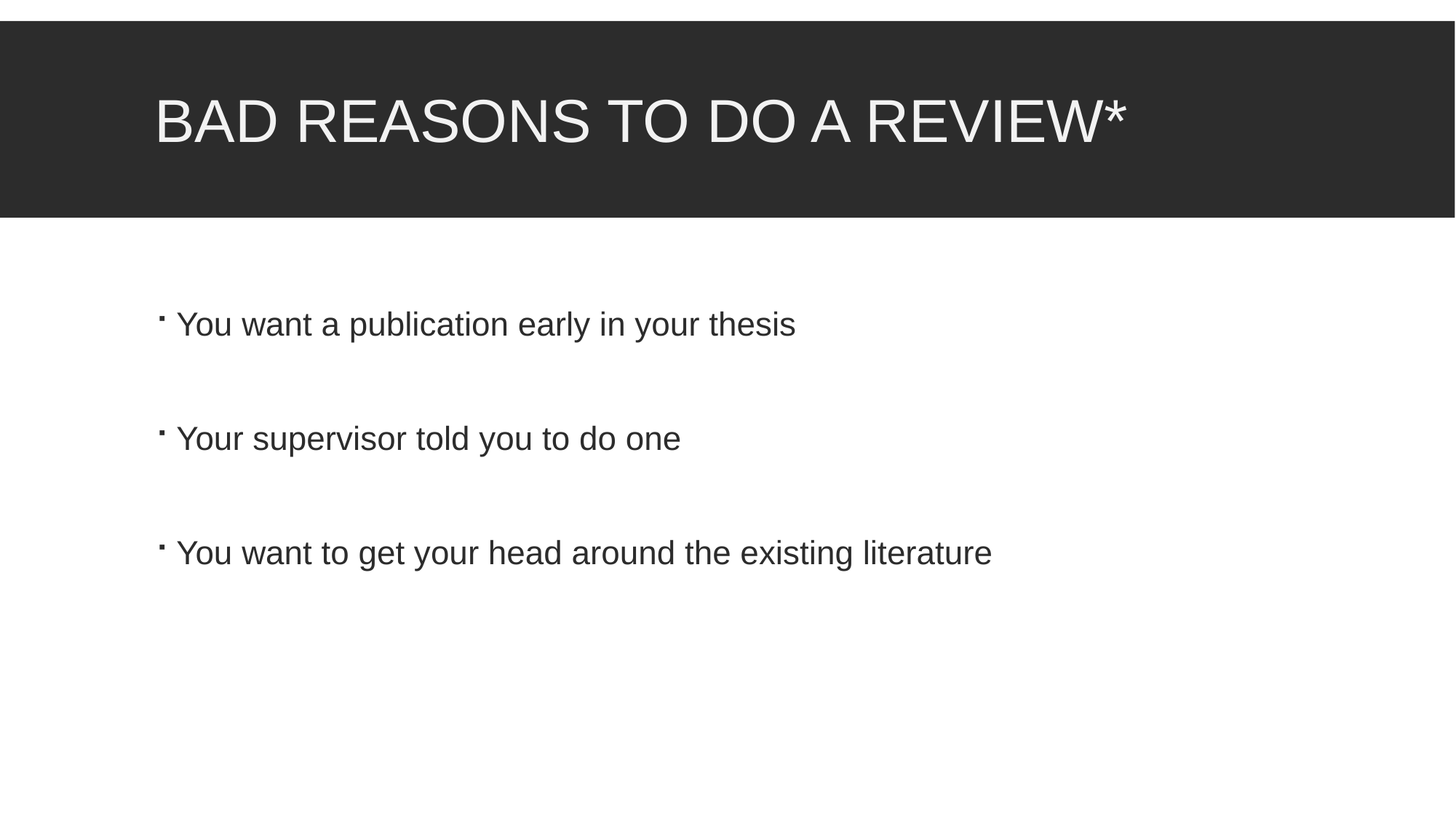

# Bad reasons to do a review*

You want a publication early in your thesis

Your supervisor told you to do one

You want to get your head around the existing literature